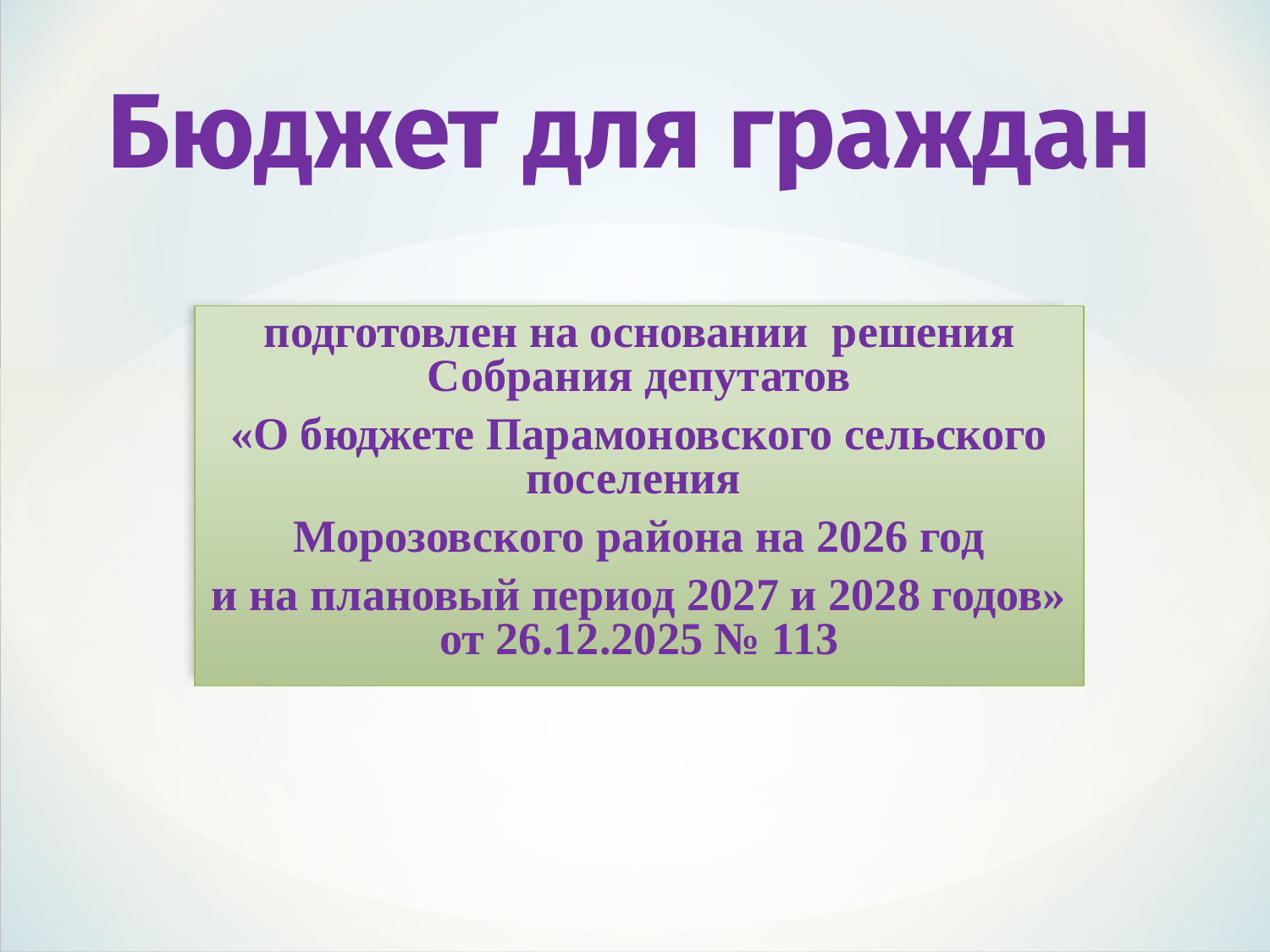

Бюджет для граждан
подготовлен на основании  решения Собрания депутатов
«О бюджете Парамоновского сельского поселения
Морозовского района на 2026 год
и на плановый период 2027 и 2028 годов» от 26.12.2025 № 113